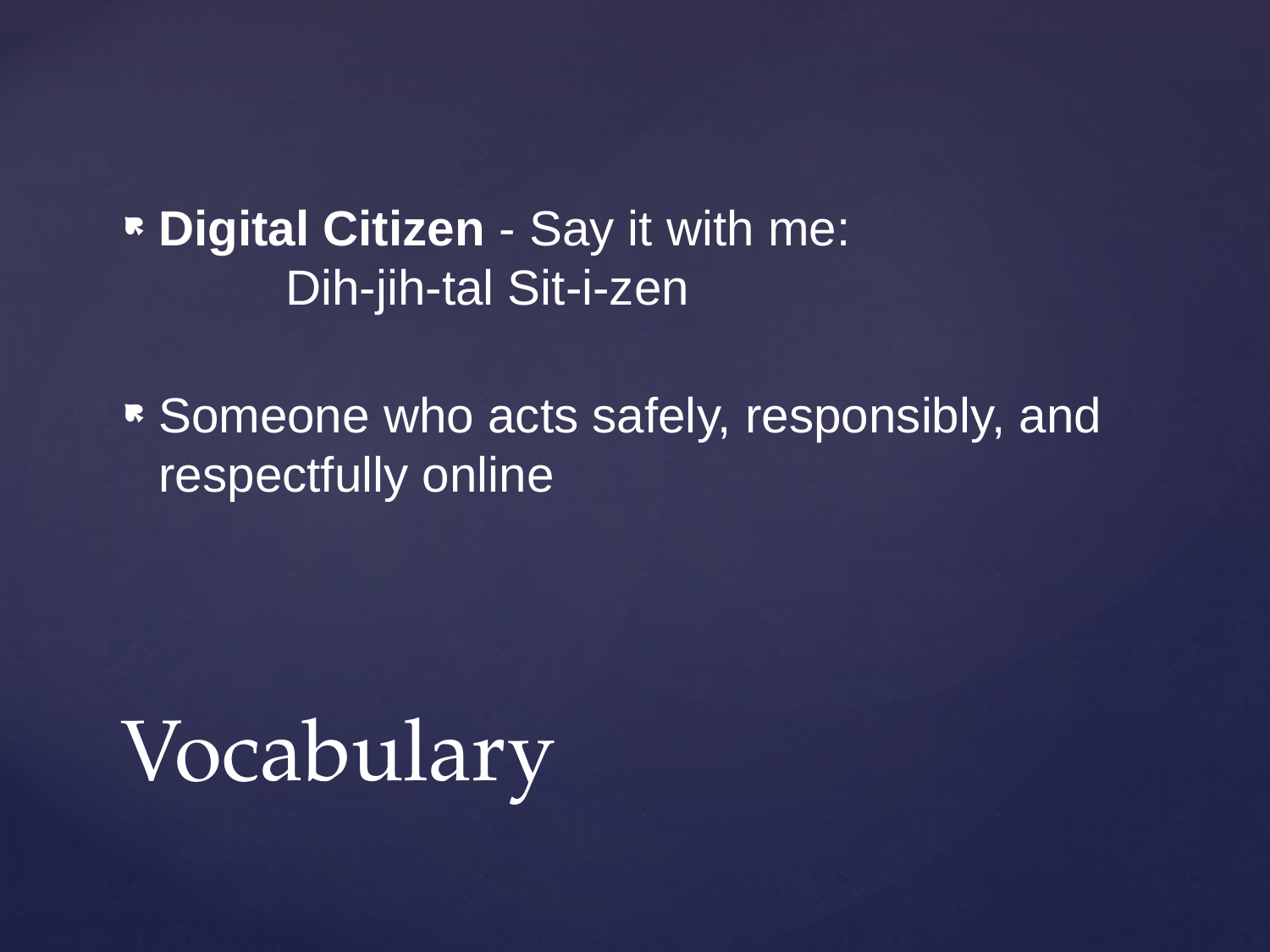

Digital Citizen - Say it with me:
	Dih-jih-tal Sit-i-zen
Someone who acts safely, responsibly, and respectfully online
# Vocabulary